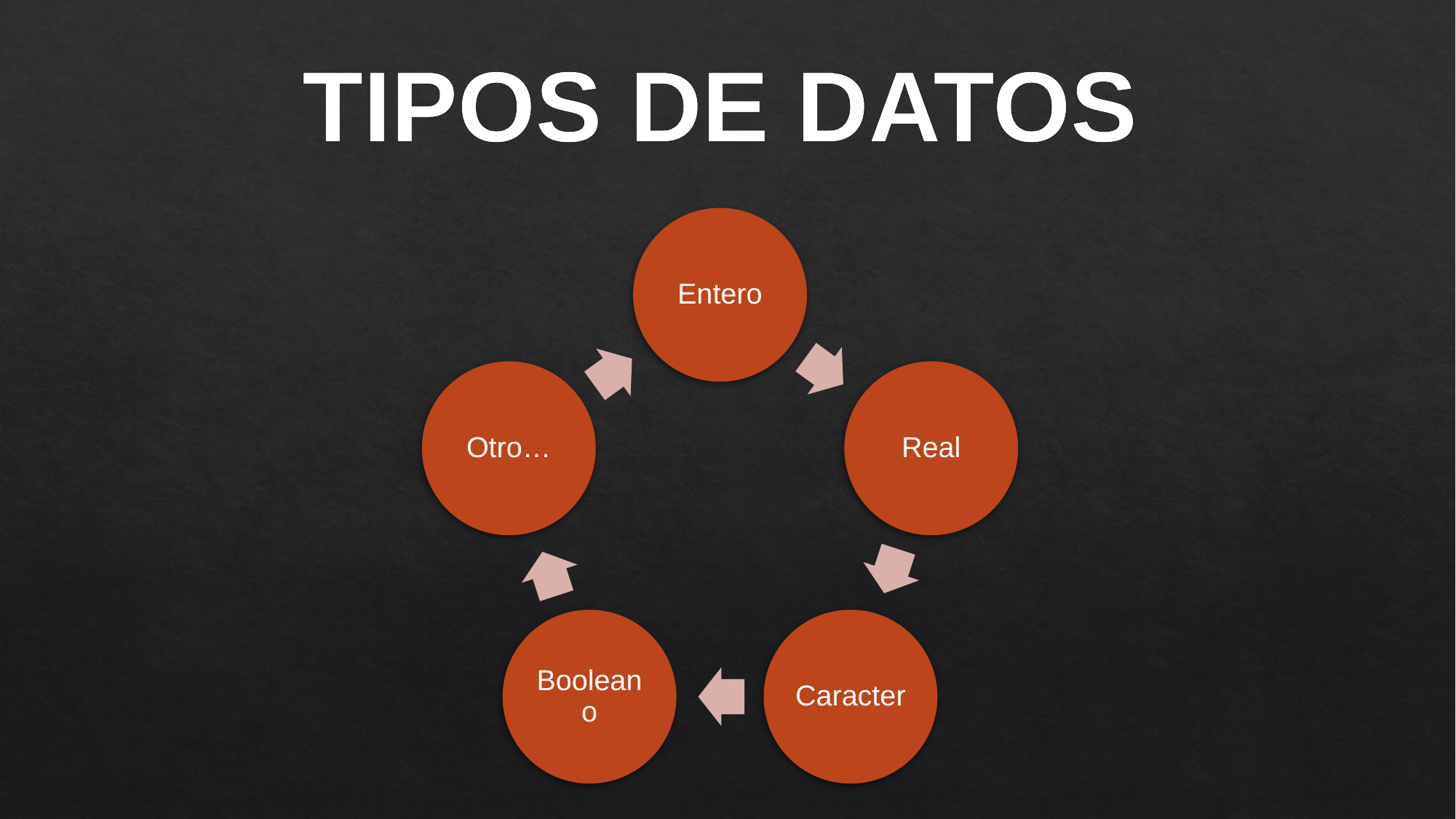

TIPOS DE DATOS
Entero

Real

Caracter

Booleano

Otro…